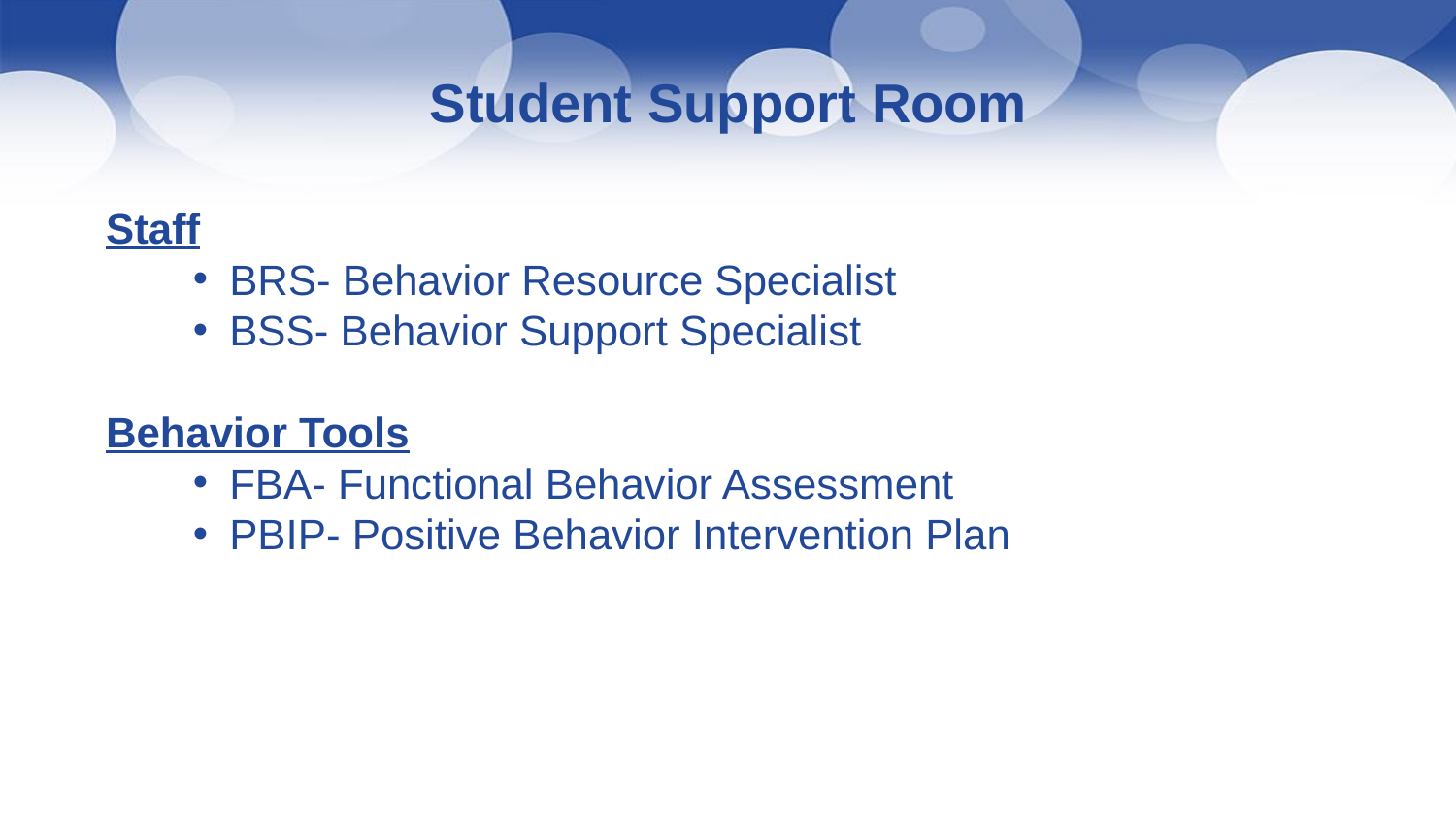

# Student Support Room
Staff
BRS- Behavior Resource Specialist
BSS- Behavior Support Specialist

Behavior Tools
FBA- Functional Behavior Assessment
PBIP- Positive Behavior Intervention Plan